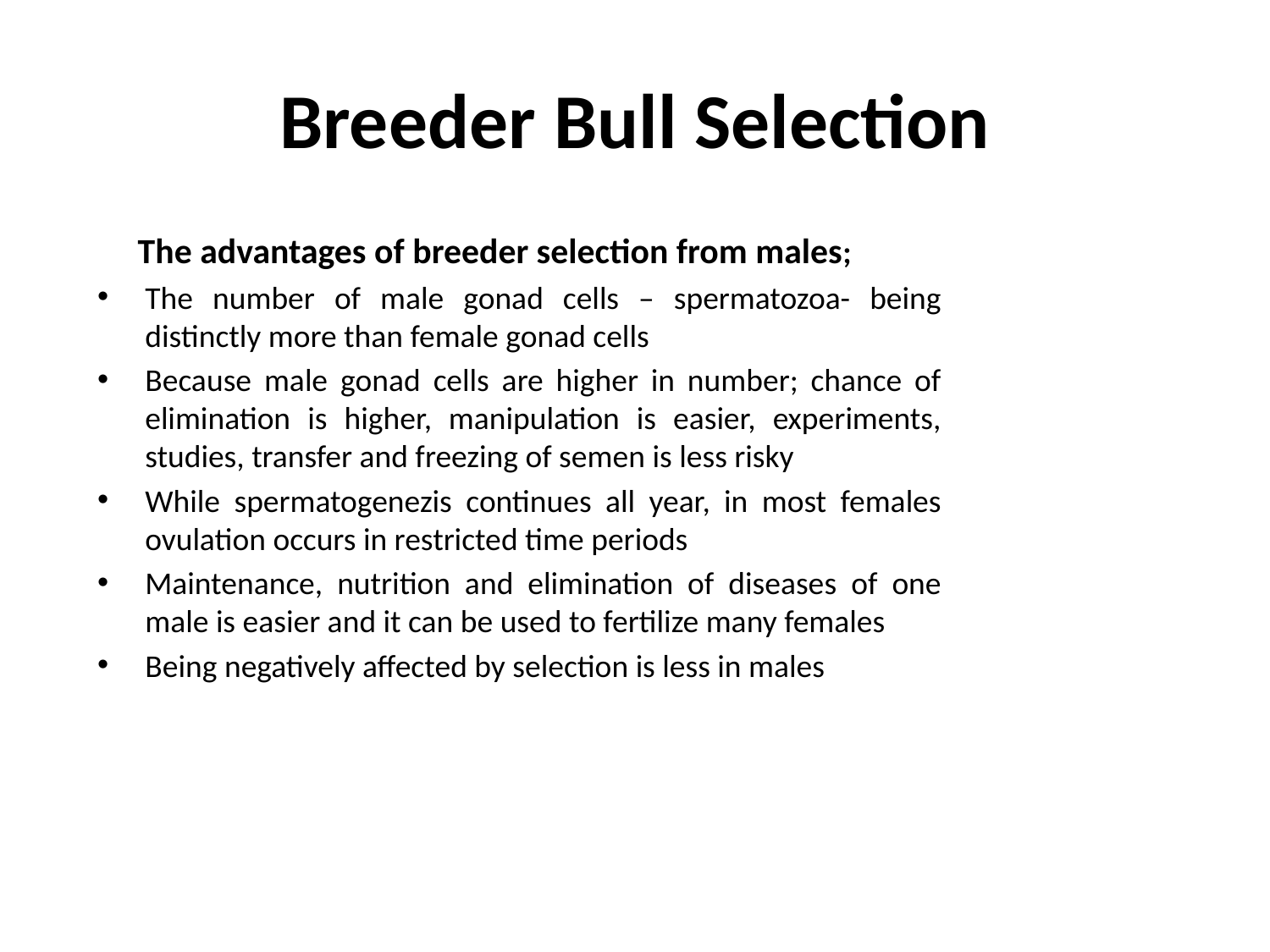

# Breeder Bull Selection
     The advantages of breeder selection from males;
The number of male gonad cells – spermatozoa- being distinctly more than female gonad cells
Because male gonad cells are higher in number; chance of elimination is higher, manipulation is easier, experiments, studies, transfer and freezing of semen is less risky
While spermatogenezis continues all year, in most females ovulation occurs in restricted time periods
Maintenance, nutrition and elimination of diseases of one male is easier and it can be used to fertilize many females
Being negatively affected by selection is less in males